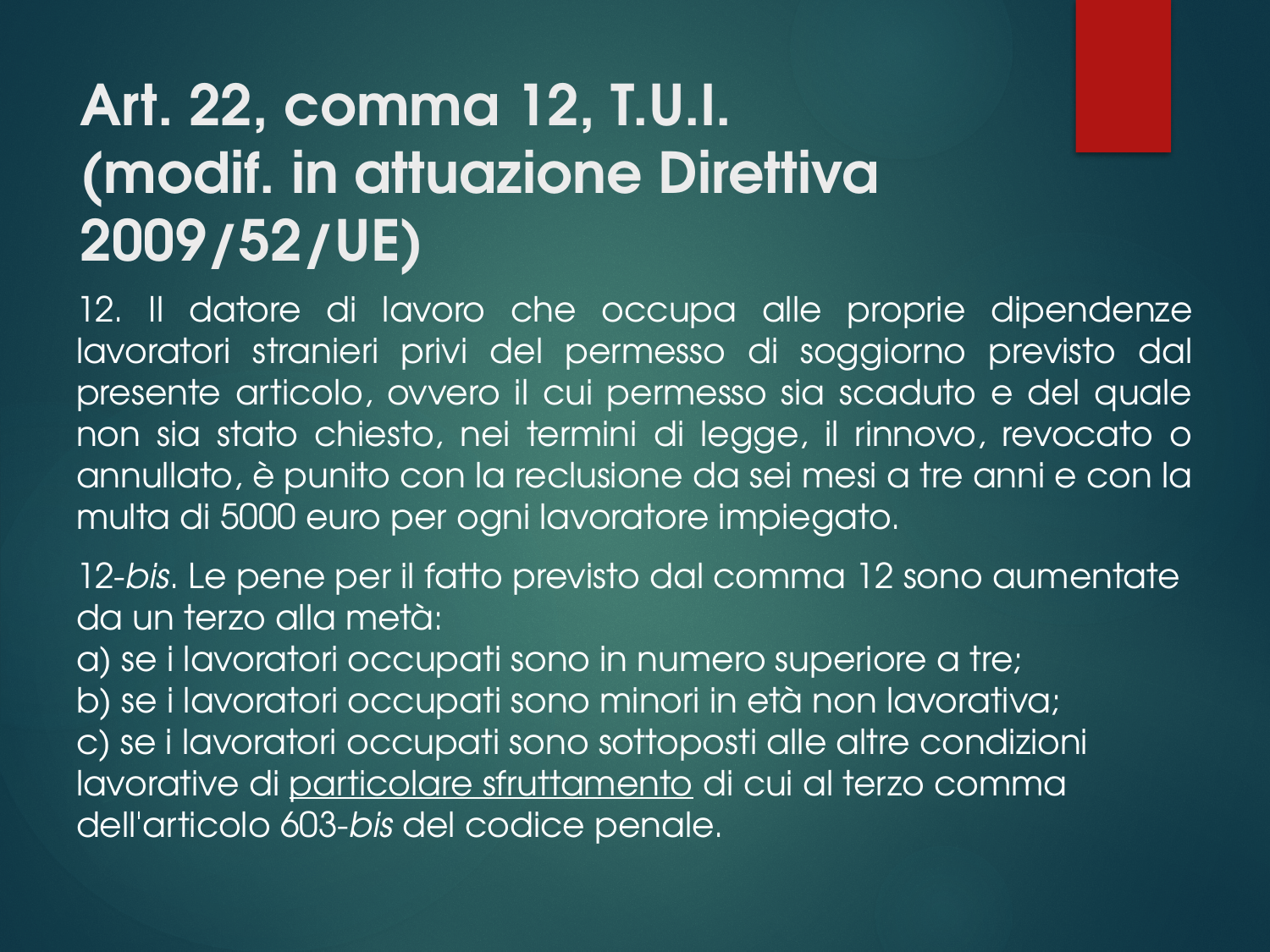

# Art. 22, comma 12, T.U.I. (modif. in attuazione Direttiva 2009/52/UE)
12. Il datore di lavoro che occupa alle proprie dipendenze lavoratori stranieri privi del permesso di soggiorno previsto dal presente articolo, ovvero il cui permesso sia scaduto e del quale non sia stato chiesto, nei termini di legge, il rinnovo, revocato o annullato, è punito con la reclusione da sei mesi a tre anni e con la multa di 5000 euro per ogni lavoratore impiegato.
12-bis. Le pene per il fatto previsto dal comma 12 sono aumentate da un terzo alla metà:
a) se i lavoratori occupati sono in numero superiore a tre;
b) se i lavoratori occupati sono minori in età non lavorativa;
c) se i lavoratori occupati sono sottoposti alle altre condizioni lavorative di particolare sfruttamento di cui al terzo comma dell'articolo 603-bis del codice penale.